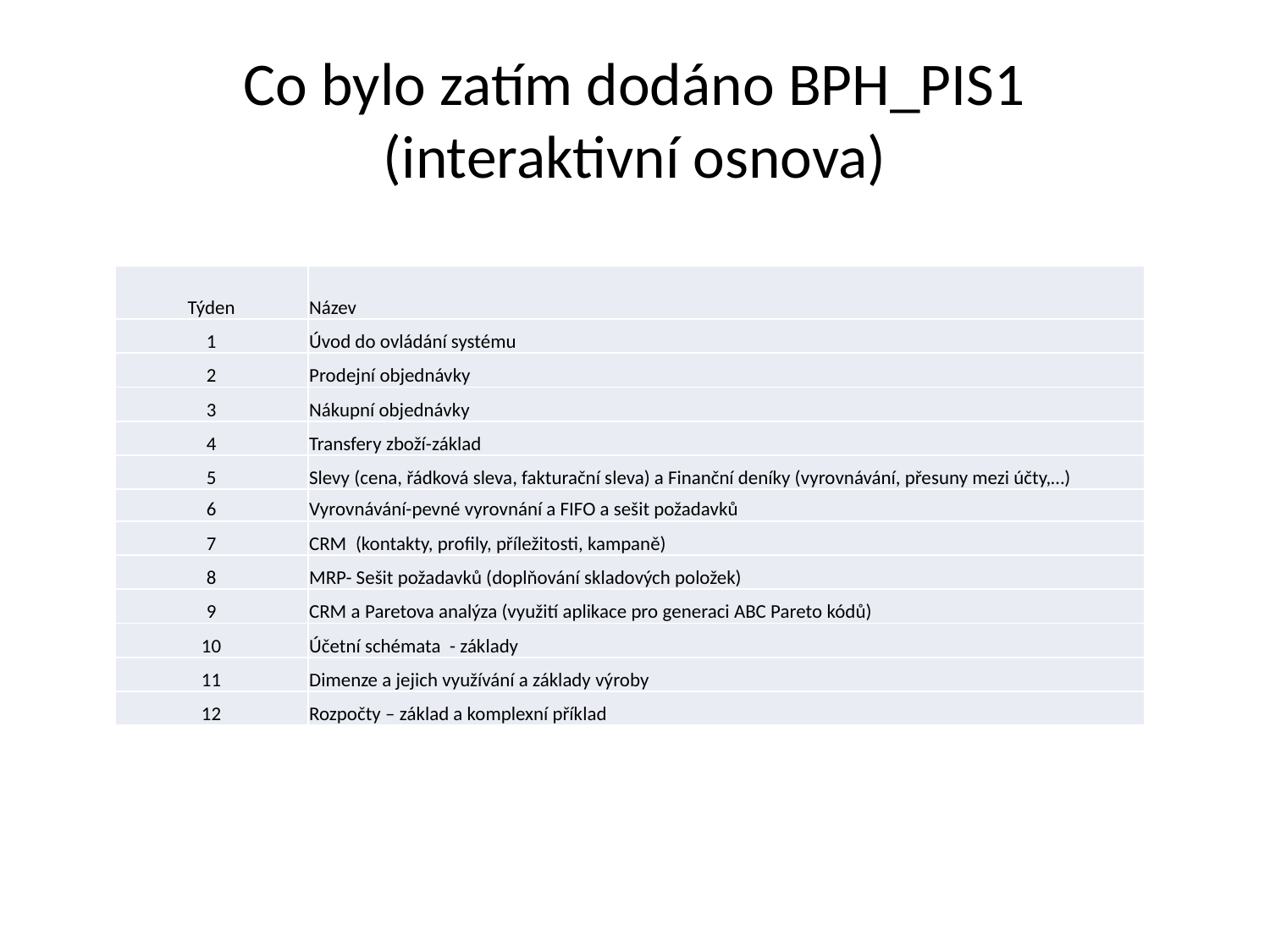

# Co bylo zatím dodáno BPH_PIS1 (interaktivní osnova)
| Týden | Název |
| --- | --- |
| 1 | Úvod do ovládání systému |
| 2 | Prodejní objednávky |
| 3 | Nákupní objednávky |
| 4 | Transfery zboží-základ |
| 5 | Slevy (cena, řádková sleva, fakturační sleva) a Finanční deníky (vyrovnávání, přesuny mezi účty,…) |
| 6 | Vyrovnávání-pevné vyrovnání a FIFO a sešit požadavků |
| 7 | CRM (kontakty, profily, příležitosti, kampaně) |
| 8 | MRP- Sešit požadavků (doplňování skladových položek) |
| 9 | CRM a Paretova analýza (využití aplikace pro generaci ABC Pareto kódů) |
| 10 | Účetní schémata - základy |
| 11 | Dimenze a jejich využívání a základy výroby |
| 12 | Rozpočty – základ a komplexní příklad |